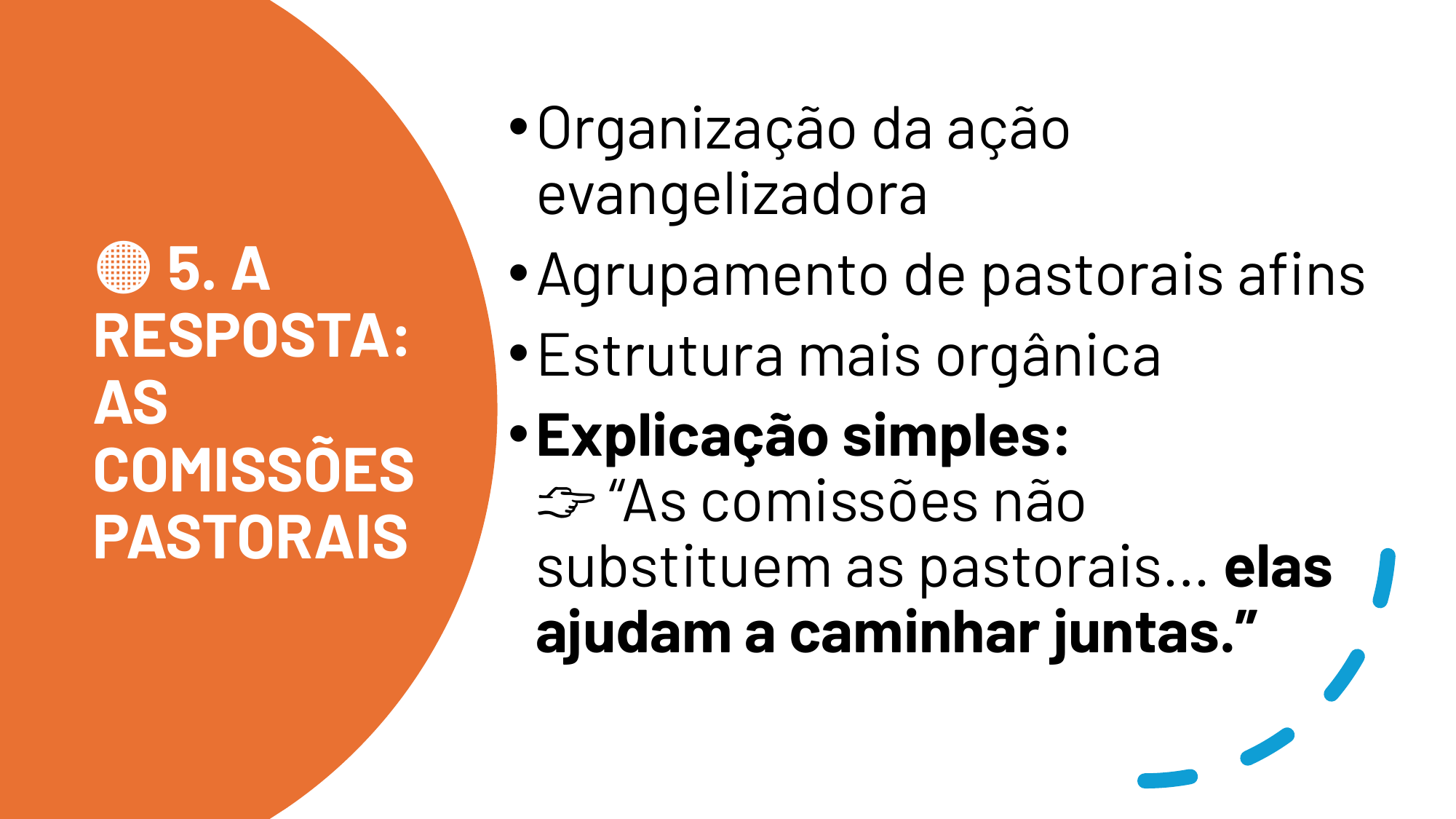

Organização da ação evangelizadora
Agrupamento de pastorais afins
Estrutura mais orgânica
Explicação simples:
👉 “As comissões não substituem as pastorais… elas ajudam a caminhar juntas.”
# 🟠 5. A RESPOSTA: AS COMISSÕES PASTORAIS